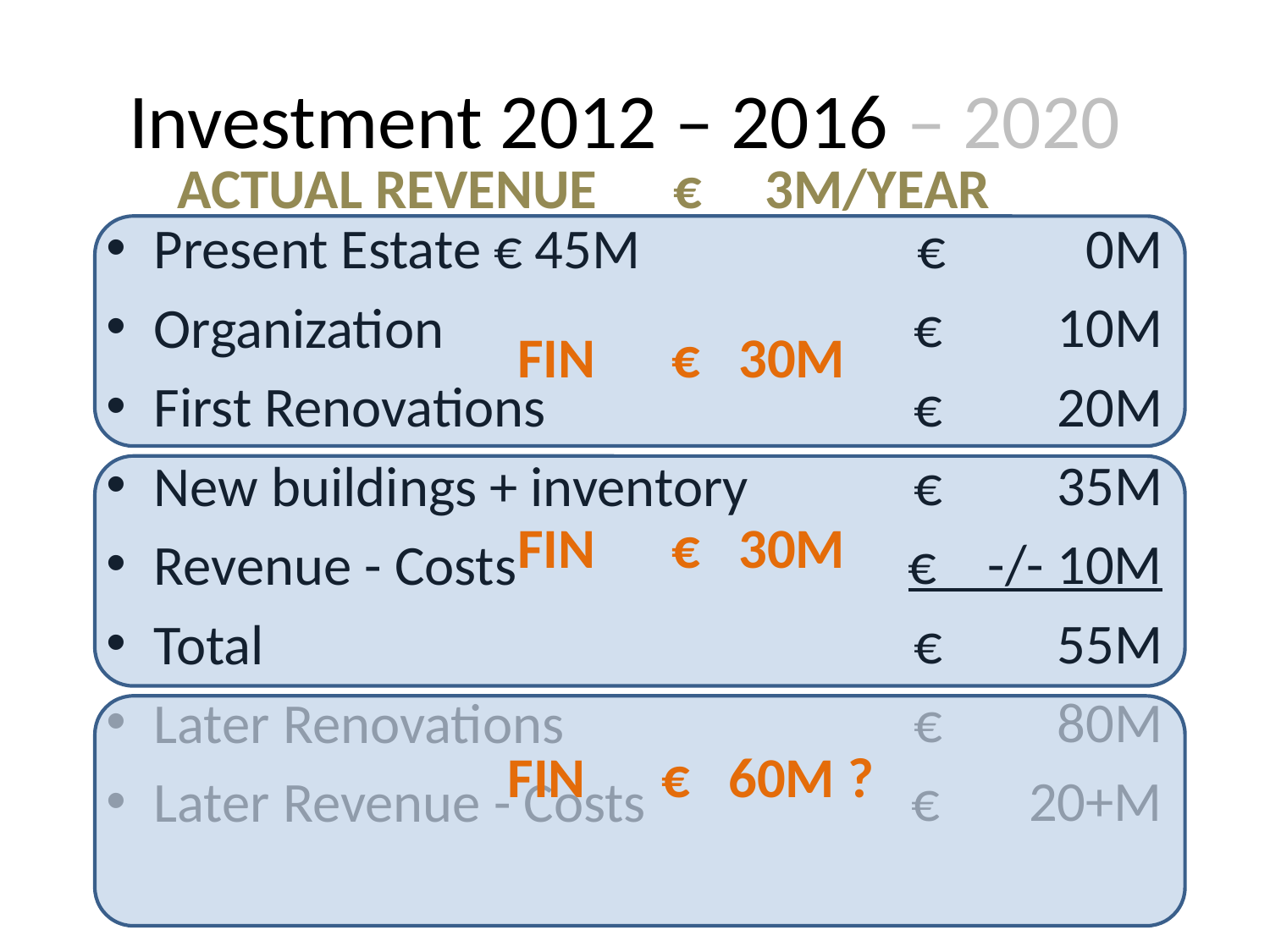

# Investment 2012 – 2016 – 2020
ACTUAL REVENUE      €     3M/YEAR
Present Estate € 45M
Organization
First Renovations
New buildings + inventory
Revenue - Costs
Total
Later Renovations
Later Revenue - Costs

€           0M
€         10M
€         20M
€         35M
€    -/- 10M
€         55M
€         80M
€       20+M

FIN      €   30M

FIN      €   30M

FIN      €   60M ?